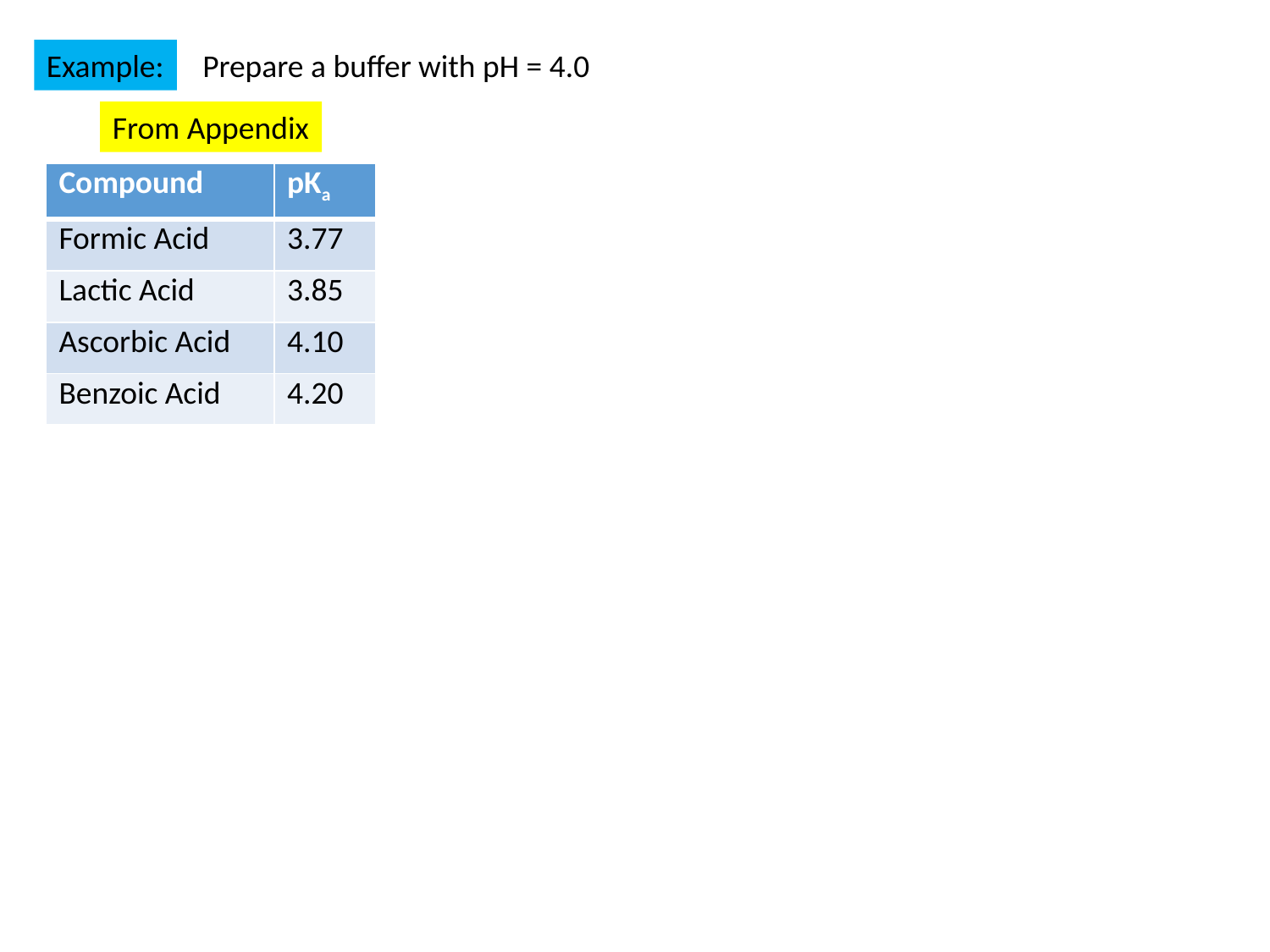

Example:
Prepare a buffer with pH = 4.0
From Appendix
| Compound | pKa |
| --- | --- |
| Formic Acid | 3.77 |
| Lactic Acid | 3.85 |
| Ascorbic Acid | 4.10 |
| Benzoic Acid | 4.20 |